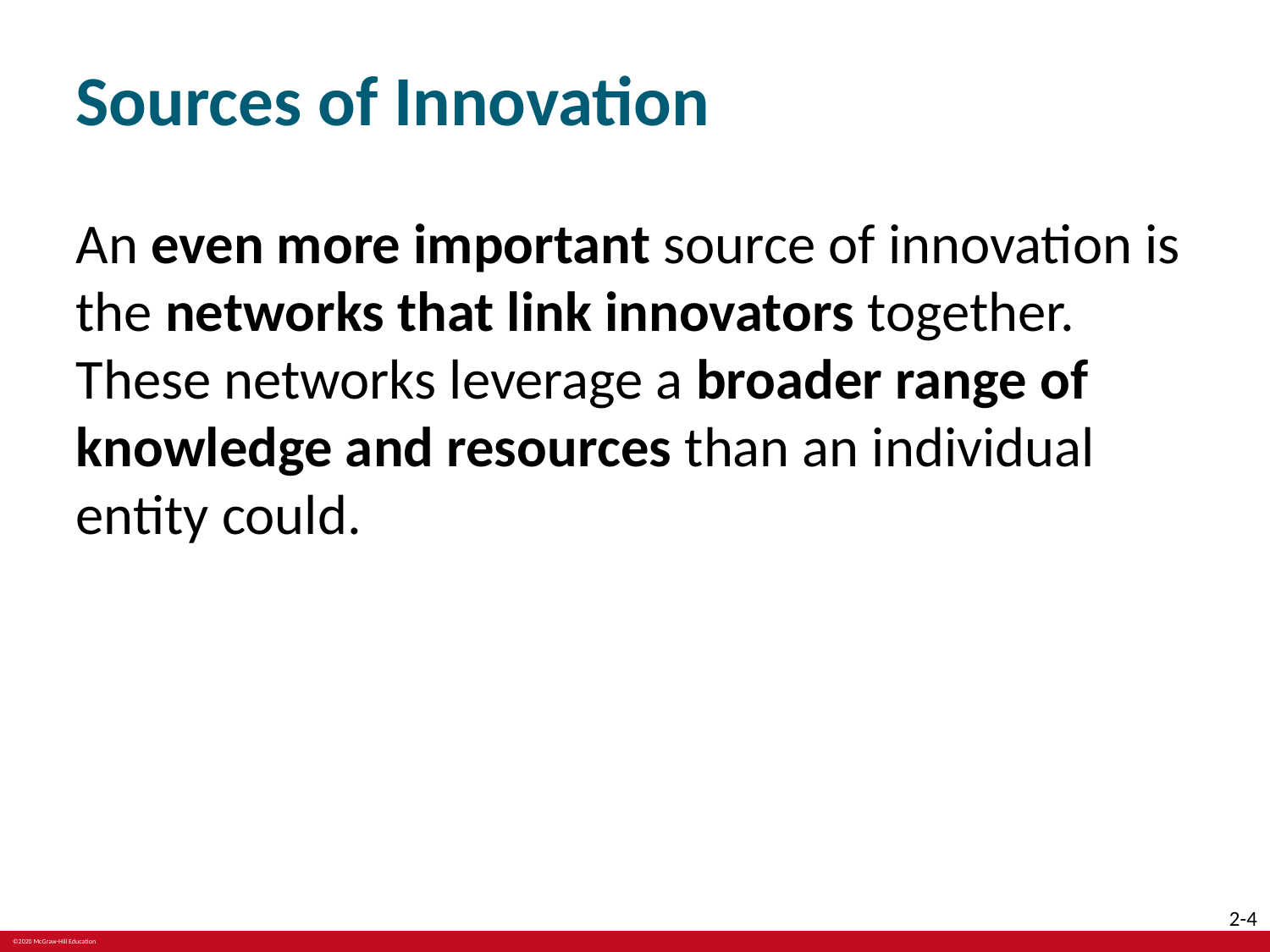

# Sources of Innovation
An even more important source of innovation is the networks that link innovators together. These networks leverage a broader range of knowledge and resources than an individual entity could.